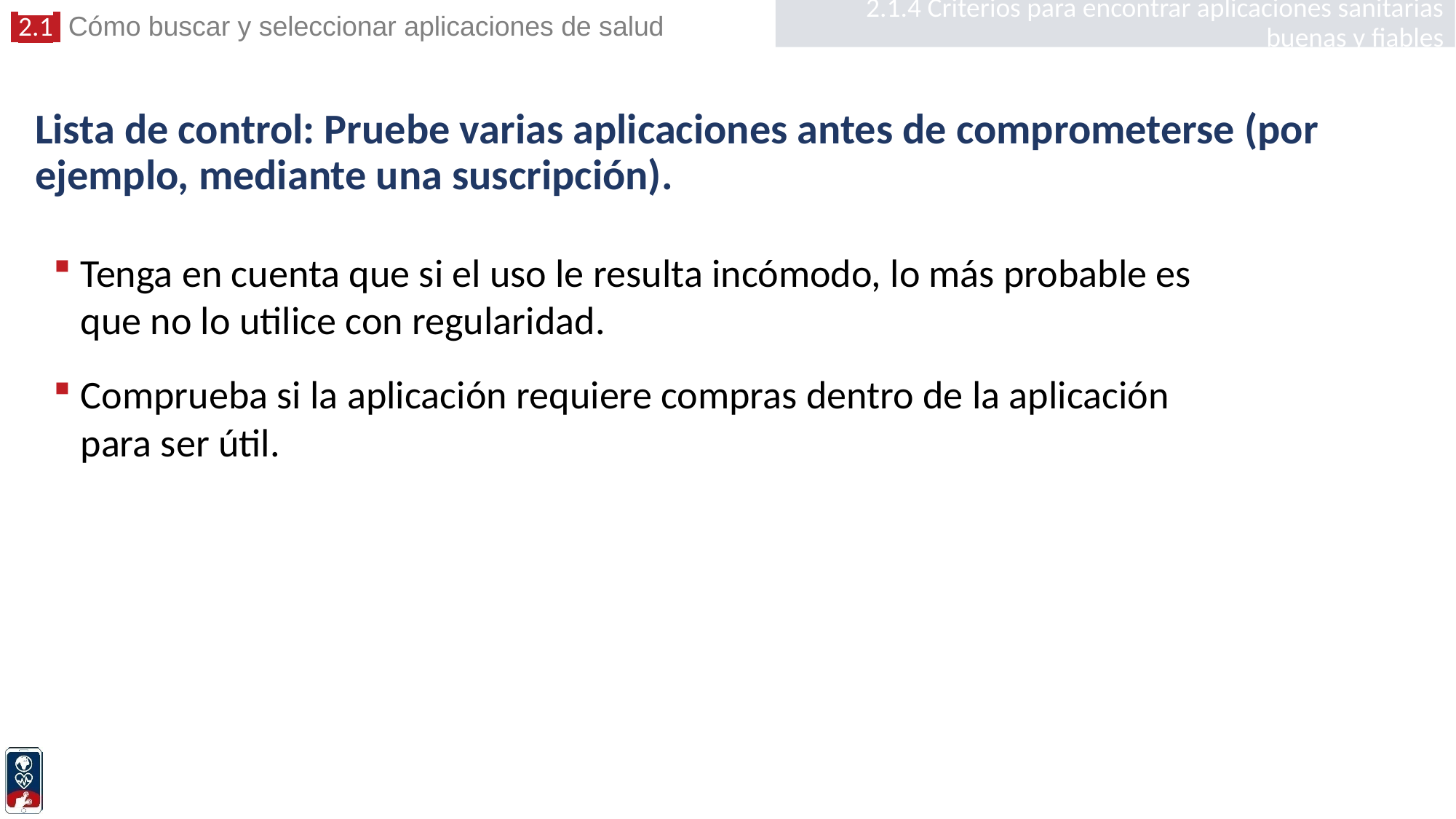

2.1.4 Criterios para encontrar aplicaciones sanitarias buenas y fiables
# Lista de control: Pruebe varias aplicaciones antes de comprometerse (por ejemplo, mediante una suscripción).
Tenga en cuenta que si el uso le resulta incómodo, lo más probable es que no lo utilice con regularidad.
Comprueba si la aplicación requiere compras dentro de la aplicación para ser útil.